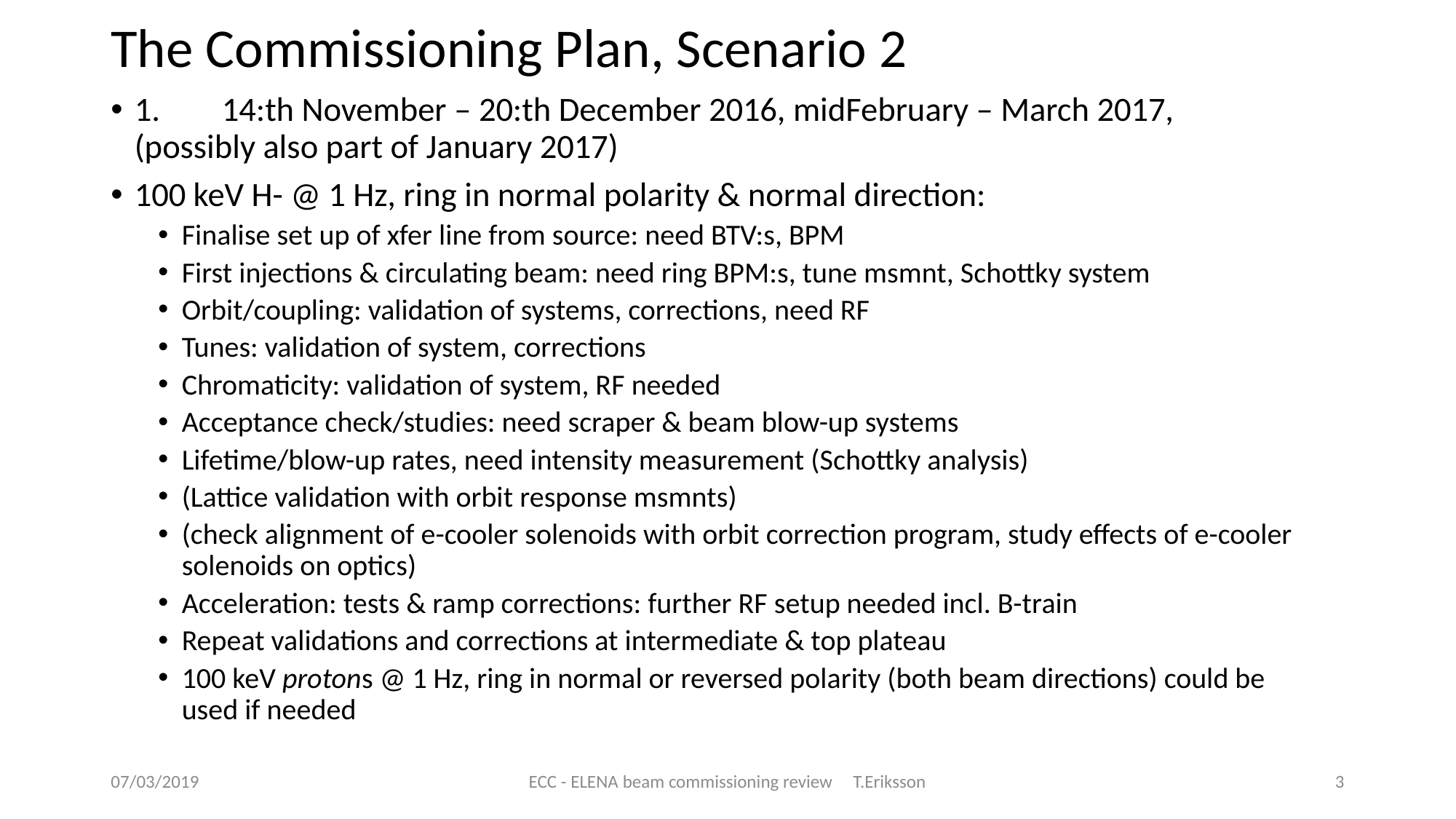

# The Commissioning Plan, Scenario 2
1. 	14:th November – 20:th December 2016, midFebruary – March 2017, (possibly also part of January 2017)
100 keV H- @ 1 Hz, ring in normal polarity & normal direction:
Finalise set up of xfer line from source: need BTV:s, BPM
First injections & circulating beam: need ring BPM:s, tune msmnt, Schottky system
Orbit/coupling: validation of systems, corrections, need RF
Tunes: validation of system, corrections
Chromaticity: validation of system, RF needed
Acceptance check/studies: need scraper & beam blow-up systems
Lifetime/blow-up rates, need intensity measurement (Schottky analysis)
(Lattice validation with orbit response msmnts)
(check alignment of e-cooler solenoids with orbit correction program, study effects of e-cooler solenoids on optics)
Acceleration: tests & ramp corrections: further RF setup needed incl. B-train
Repeat validations and corrections at intermediate & top plateau
100 keV protons @ 1 Hz, ring in normal or reversed polarity (both beam directions) could be used if needed

07/03/2019
ECC - ELENA beam commissioning review     T.Eriksson
3